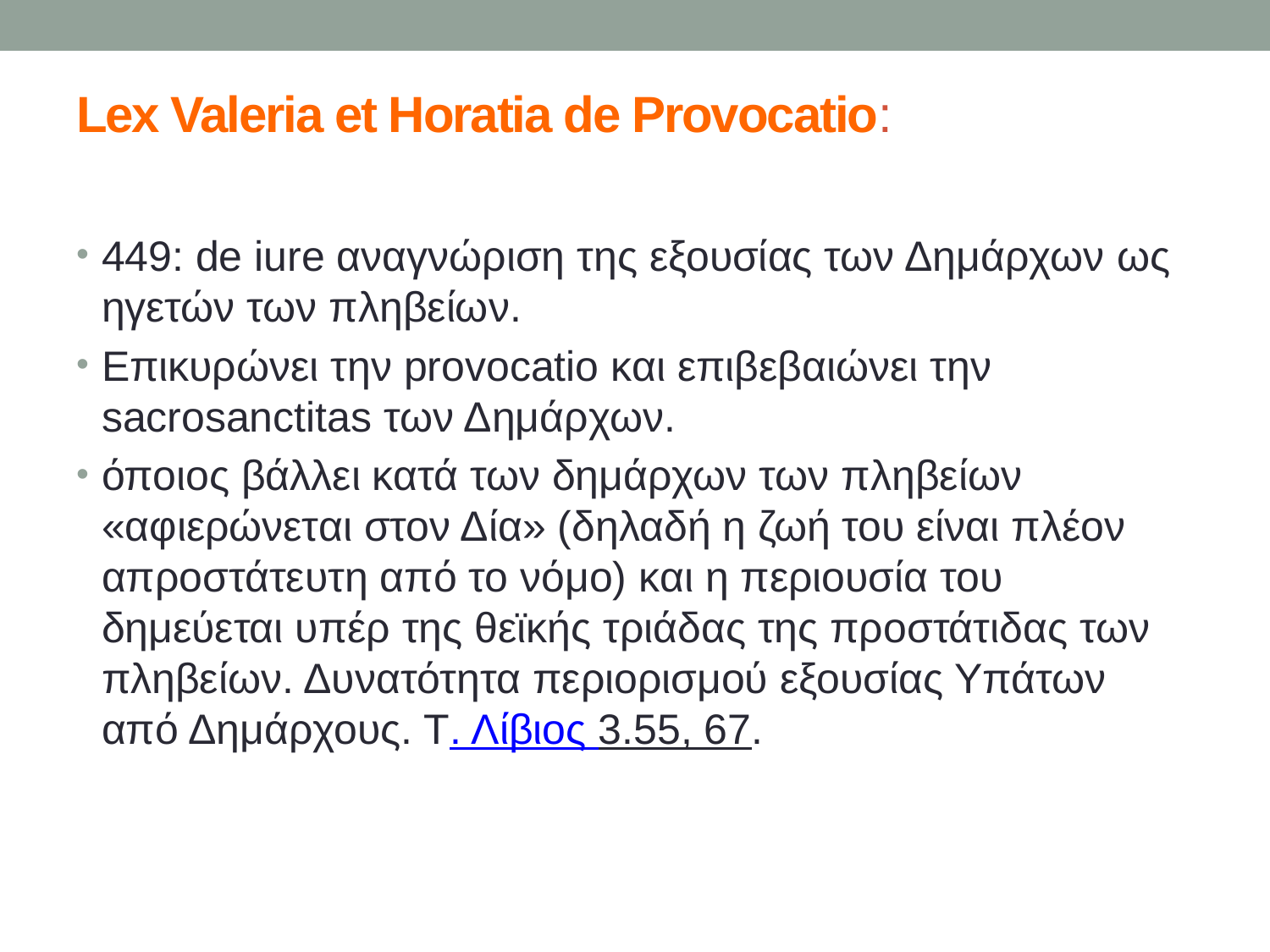

# Lex Valeria et Horatia de Provocatio:
449: de iure αναγνώριση της εξουσίας των Δημάρχων ως ηγετών των πληβείων.
Επικυρώνει την provocatio και επιβεβαιώνει την sacrosanctitas των Δημάρχων.
όποιος βάλλει κατά των δημάρχων των πληβείων «αφιερώνεται στον Δία» (δηλαδή η ζωή του είναι πλέον απροστάτευτη από το νόμο) και η περιουσία του δημεύεται υπέρ της θεϊκής τριάδας της προστάτιδας των πληβείων. Δυνατότητα περιορισμού εξουσίας Υπάτων από Δημάρχους. Τ. Λίβιος 3.55, 67.